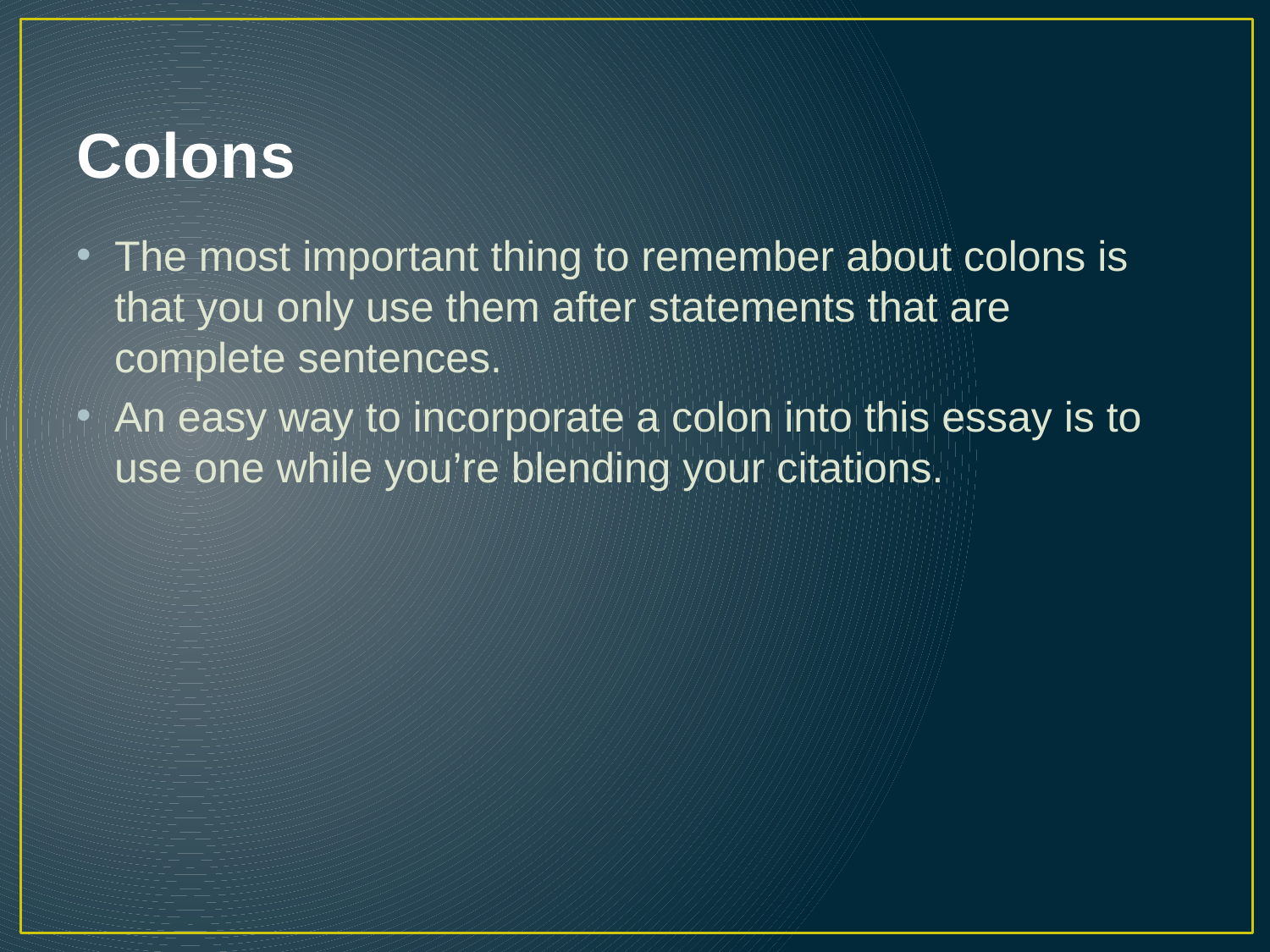

# Colons
The most important thing to remember about colons is that you only use them after statements that are complete sentences.
An easy way to incorporate a colon into this essay is to use one while you’re blending your citations.